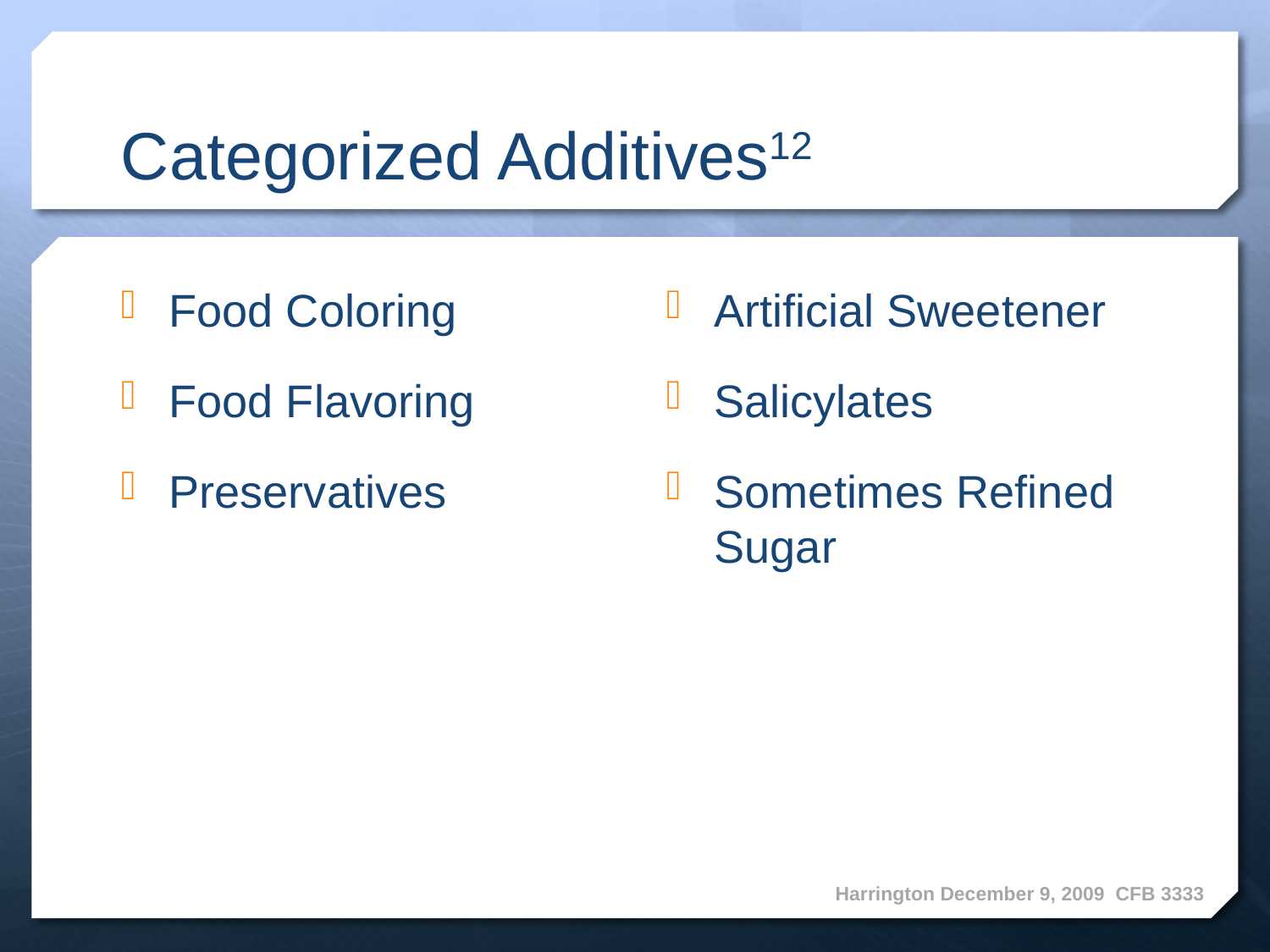

# Categorized Additives12
Food Coloring
Food Flavoring
Preservatives
Artificial Sweetener
Salicylates
Sometimes Refined Sugar
Harrington December 9, 2009  CFB 3333